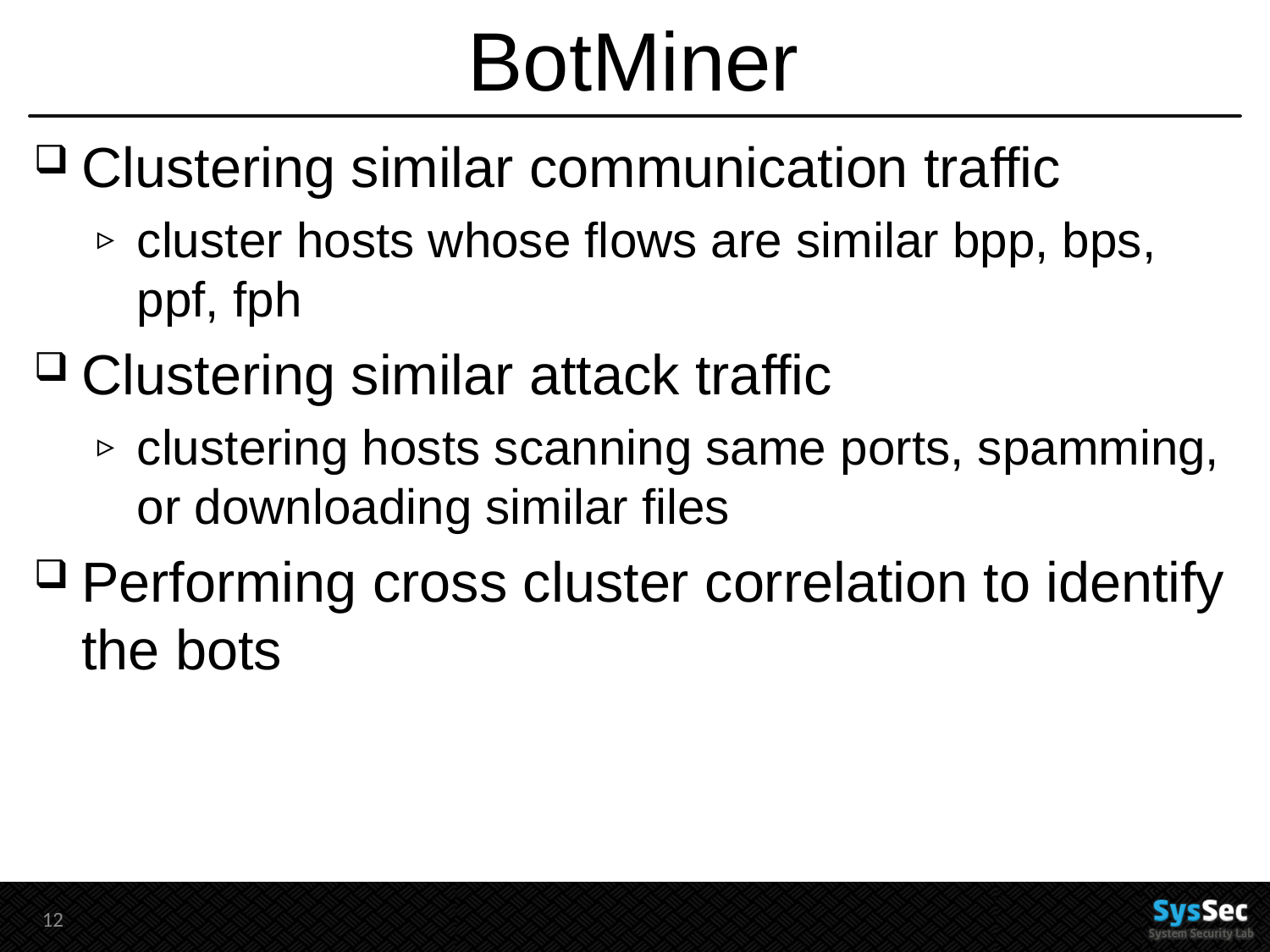

# BotMiner
Clustering similar communication traffic
cluster hosts whose flows are similar bpp, bps, ppf, fph
Clustering similar attack traffic
clustering hosts scanning same ports, spamming, or downloading similar files
Performing cross cluster correlation to identify the bots

12